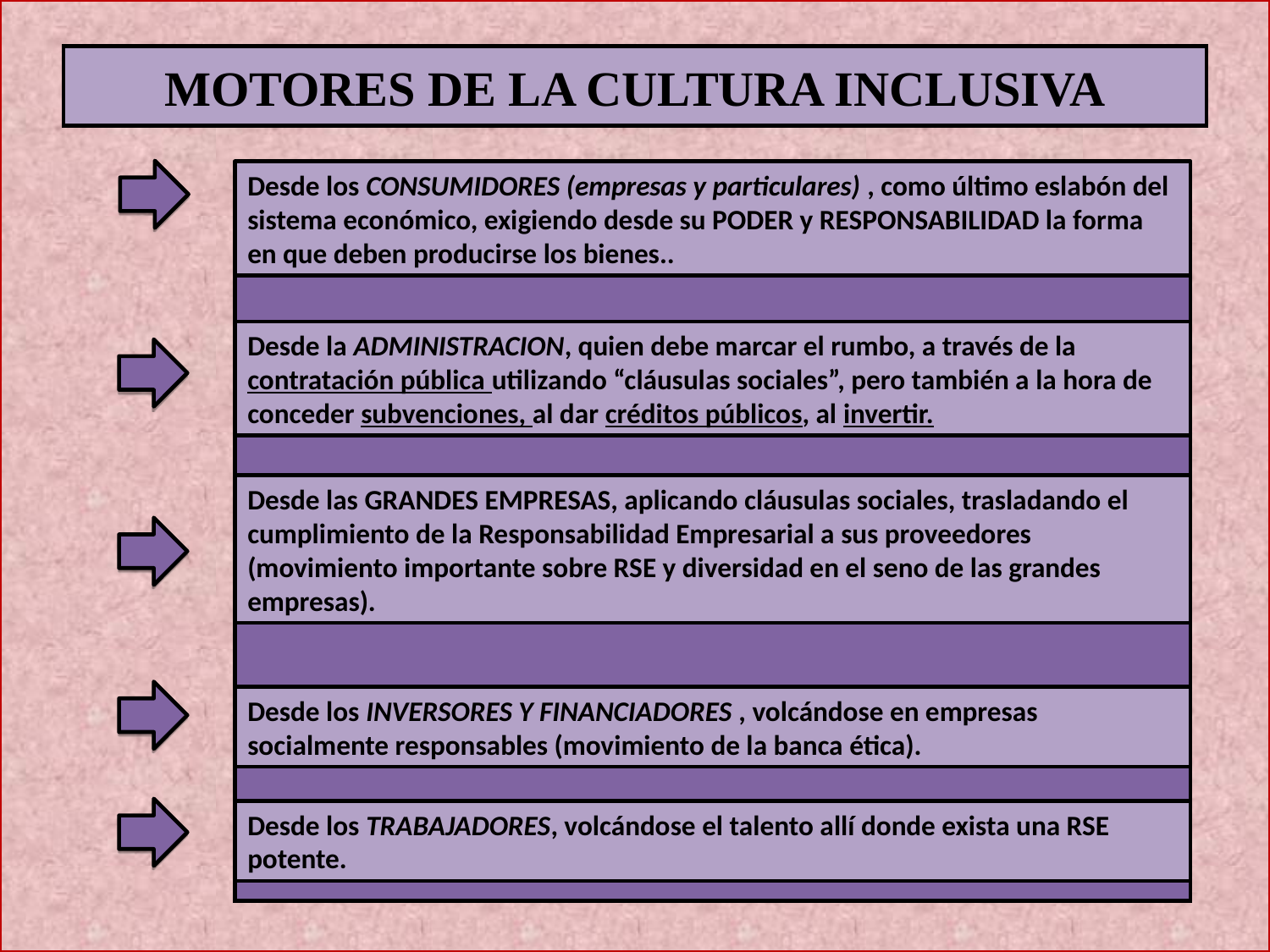

MOTORES DE LA CULTURA INCLUSIVA

Desde los CONSUMIDORES (empresas y particulares) , como último eslabón del sistema económico, exigiendo desde su PODER y RESPONSABILIDAD la forma en que deben producirse los bienes..

Desde la ADMINISTRACION, quien debe marcar el rumbo, a través de la contratación pública utilizando “cláusulas sociales”, pero también a la hora de conceder subvenciones, al dar créditos públicos, al invertir.

Desde las GRANDES EMPRESAS, aplicando cláusulas sociales, trasladando el cumplimiento de la Responsabilidad Empresarial a sus proveedores (movimiento importante sobre RSE y diversidad en el seno de las grandes empresas).

Desde los INVERSORES Y FINANCIADORES , volcándose en empresas socialmente responsables (movimiento de la banca ética).

Desde los TRABAJADORES, volcándose el talento allí donde exista una RSE potente.